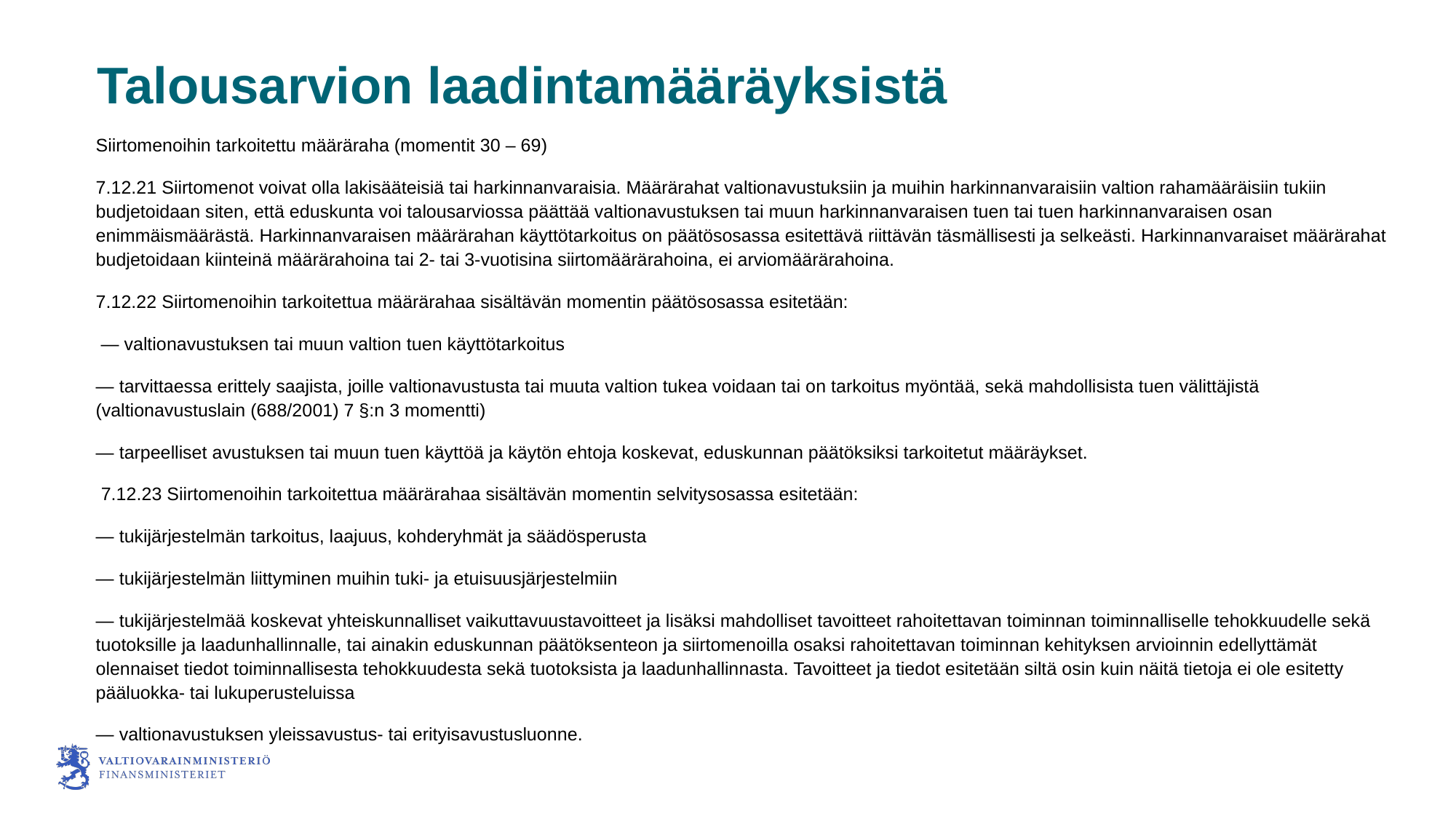

# Talousarvion laadintamääräyksistä
Siirtomenoihin tarkoitettu määräraha (momentit 30 – 69)
7.12.21 Siirtomenot voivat olla lakisääteisiä tai harkinnanvaraisia. Määrärahat valtionavustuksiin ja muihin harkinnanvaraisiin valtion rahamääräisiin tukiin budjetoidaan siten, että eduskunta voi talousarviossa päättää valtionavustuksen tai muun harkinnanvaraisen tuen tai tuen harkinnanvaraisen osan enimmäismäärästä. Harkinnanvaraisen määrärahan käyttötarkoitus on päätösosassa esitettävä riittävän täsmällisesti ja selkeästi. Harkinnanvaraiset määrärahat budjetoidaan kiinteinä määrärahoina tai 2- tai 3-vuotisina siirtomäärärahoina, ei arviomäärärahoina.
7.12.22 Siirtomenoihin tarkoitettua määrärahaa sisältävän momentin päätösosassa esitetään:
 — valtionavustuksen tai muun valtion tuen käyttötarkoitus
— tarvittaessa erittely saajista, joille valtionavustusta tai muuta valtion tukea voidaan tai on tarkoitus myöntää, sekä mahdollisista tuen välittäjistä (valtionavustuslain (688/2001) 7 §:n 3 momentti)
— tarpeelliset avustuksen tai muun tuen käyttöä ja käytön ehtoja koskevat, eduskunnan päätöksiksi tarkoitetut määräykset.
 7.12.23 Siirtomenoihin tarkoitettua määrärahaa sisältävän momentin selvitysosassa esitetään:
— tukijärjestelmän tarkoitus, laajuus, kohderyhmät ja säädösperusta
— tukijärjestelmän liittyminen muihin tuki- ja etuisuusjärjestelmiin
— tukijärjestelmää koskevat yhteiskunnalliset vaikuttavuustavoitteet ja lisäksi mahdolliset tavoitteet rahoitettavan toiminnan toiminnalliselle tehokkuudelle sekä tuotoksille ja laadunhallinnalle, tai ainakin eduskunnan päätöksenteon ja siirtomenoilla osaksi rahoitettavan toiminnan kehityksen arvioinnin edellyttämät olennaiset tiedot toiminnallisesta tehokkuudesta sekä tuotoksista ja laadunhallinnasta. Tavoitteet ja tiedot esitetään siltä osin kuin näitä tietoja ei ole esitetty pääluokka- tai lukuperusteluissa
— valtionavustuksen yleissavustus- tai erityisavustusluonne.